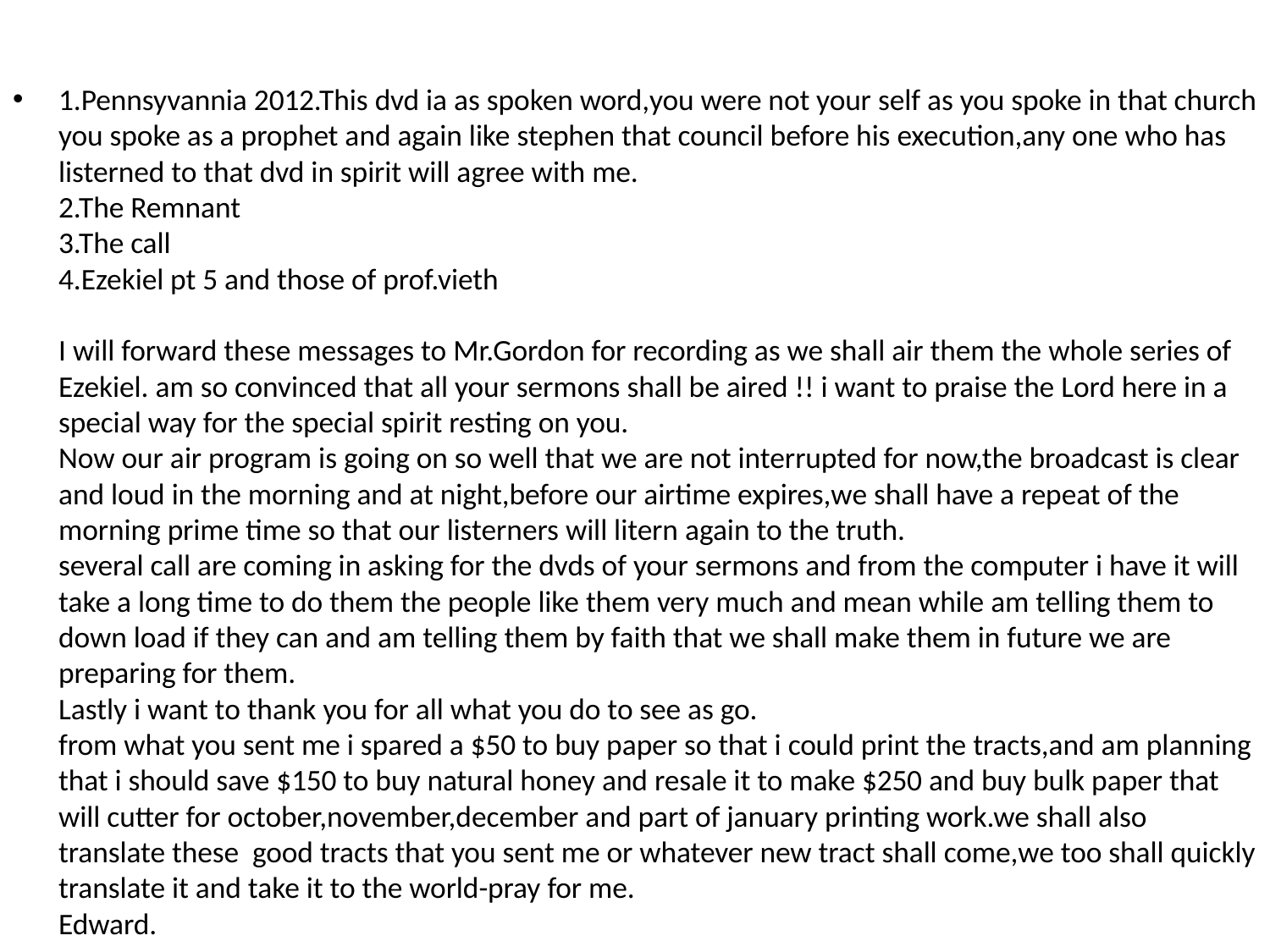

#
1.Pennsyvannia 2012.This dvd ia as spoken word,you were not your self as you spoke in that church you spoke as a prophet and again like stephen that council before his execution,any one who has listerned to that dvd in spirit will agree with me.
2.The Remnant
3.The call
4.Ezekiel pt 5 and those of prof.vieth
I will forward these messages to Mr.Gordon for recording as we shall air them the whole series of Ezekiel. am so convinced that all your sermons shall be aired !! i want to praise the Lord here in a special way for the special spirit resting on you.
Now our air program is going on so well that we are not interrupted for now,the broadcast is clear and loud in the morning and at night,before our airtime expires,we shall have a repeat of the morning prime time so that our listerners will litern again to the truth.
several call are coming in asking for the dvds of your sermons and from the computer i have it will take a long time to do them the people like them very much and mean while am telling them to down load if they can and am telling them by faith that we shall make them in future we are preparing for them.
Lastly i want to thank you for all what you do to see as go.
from what you sent me i spared a $50 to buy paper so that i could print the tracts,and am planning that i should save $150 to buy natural honey and resale it to make $250 and buy bulk paper that will cutter for october,november,december and part of january printing work.we shall also translate these  good tracts that you sent me or whatever new tract shall come,we too shall quickly translate it and take it to the world-pray for me.
Edward.